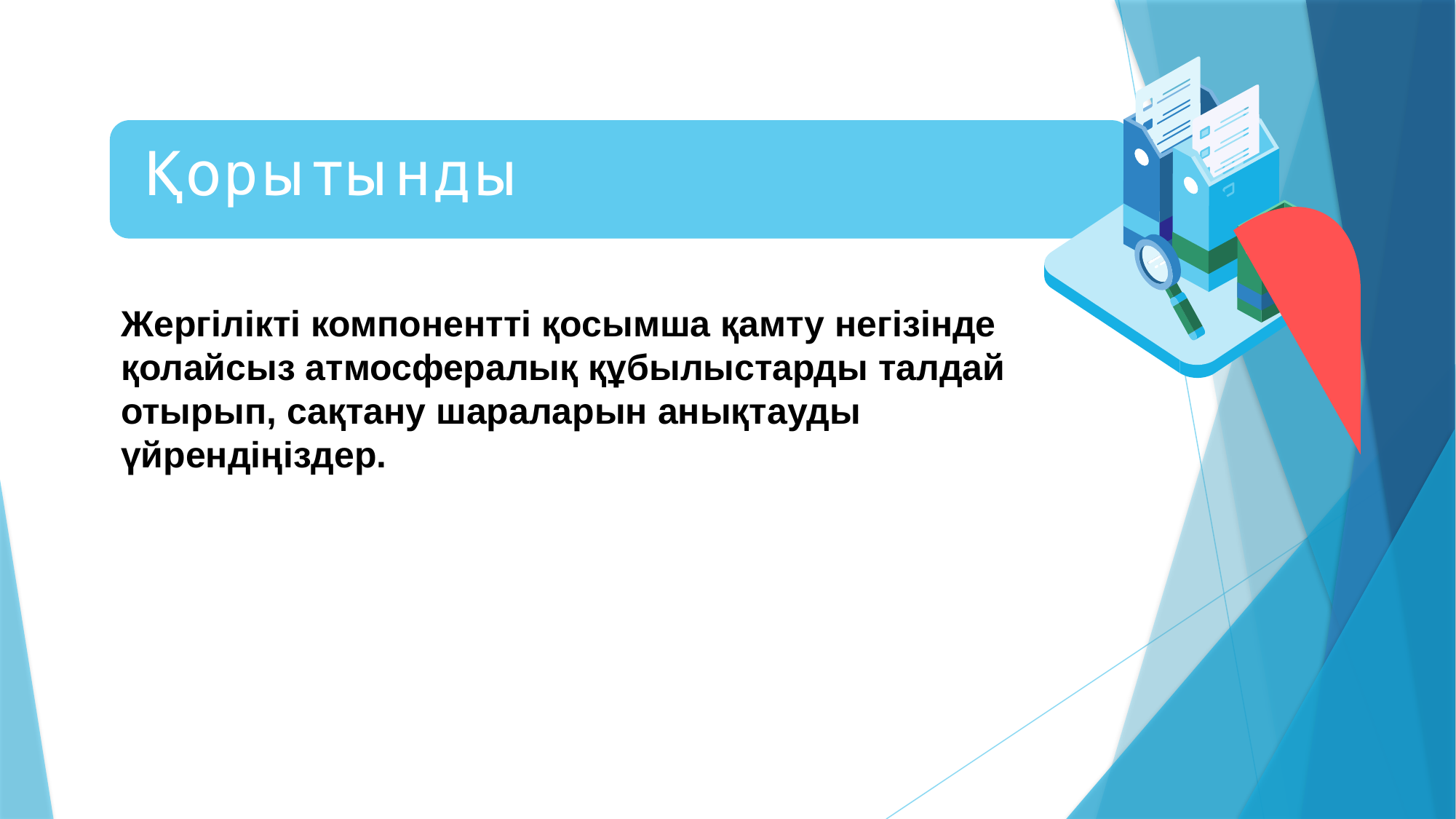

Қорытынды
Жергілікті компонентті қосымша қамту негізінде қолайсыз атмосфералық құбылыстарды талдай отырып, сақтану шараларын анықтауды үйрендіңіздер.